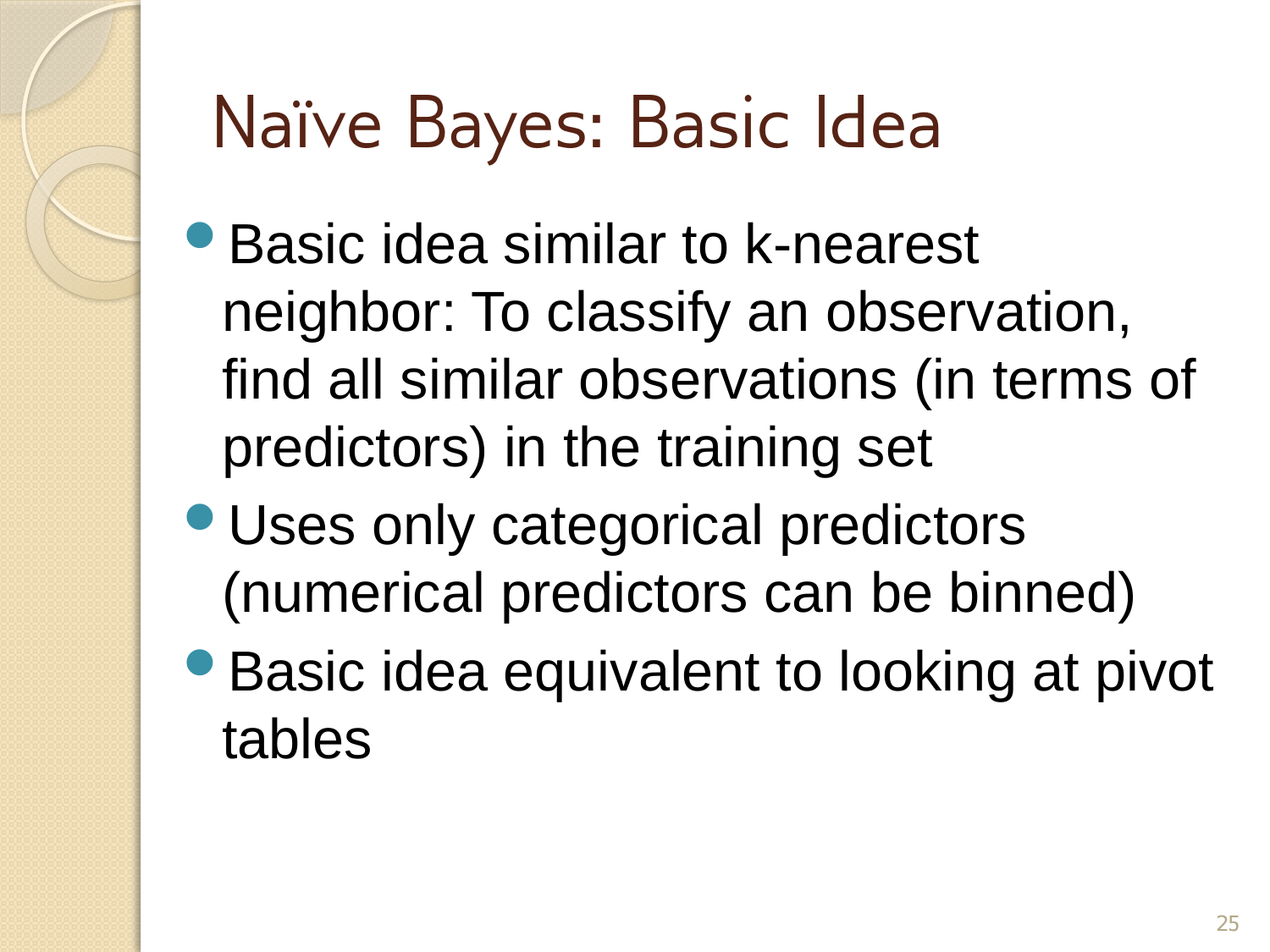

# Naïve Bayes: Basic Idea
Basic idea similar to k-nearest neighbor: To classify an observation, find all similar observations (in terms of predictors) in the training set
Uses only categorical predictors (numerical predictors can be binned)
Basic idea equivalent to looking at pivot tables

25